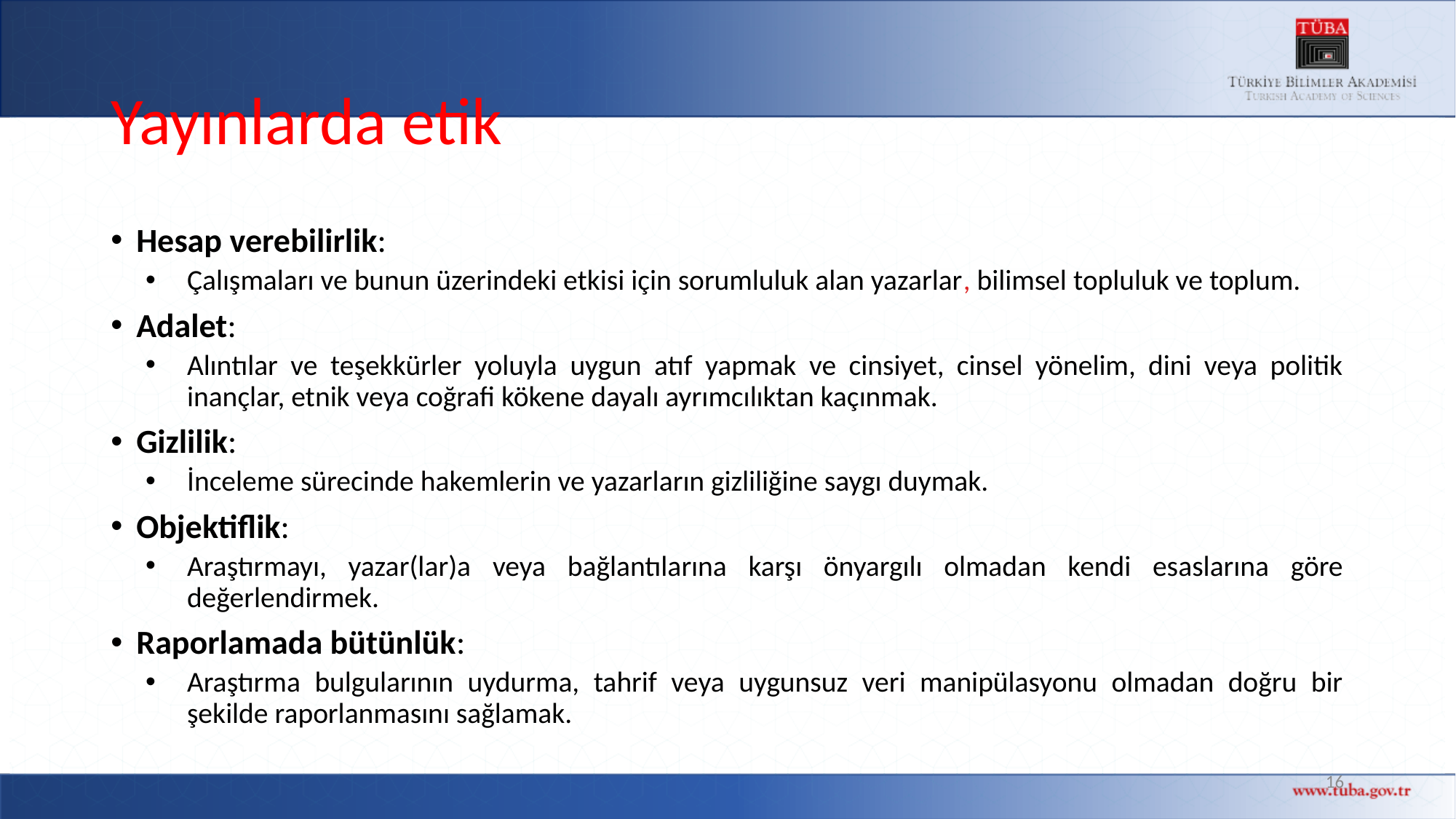

# Yayınlarda etik
Hesap verebilirlik:
Çalışmaları ve bunun üzerindeki etkisi için sorumluluk alan yazarlar, bilimsel topluluk ve toplum.
Adalet:
Alıntılar ve teşekkürler yoluyla uygun atıf yapmak ve cinsiyet, cinsel yönelim, dini veya politik inançlar, etnik veya coğrafi kökene dayalı ayrımcılıktan kaçınmak.
Gizlilik:
İnceleme sürecinde hakemlerin ve yazarların gizliliğine saygı duymak.
Objektiflik:
Araştırmayı, yazar(lar)a veya bağlantılarına karşı önyargılı olmadan kendi esaslarına göre değerlendirmek.
Raporlamada bütünlük:
Araştırma bulgularının uydurma, tahrif veya uygunsuz veri manipülasyonu olmadan doğru bir şekilde raporlanmasını sağlamak.

16